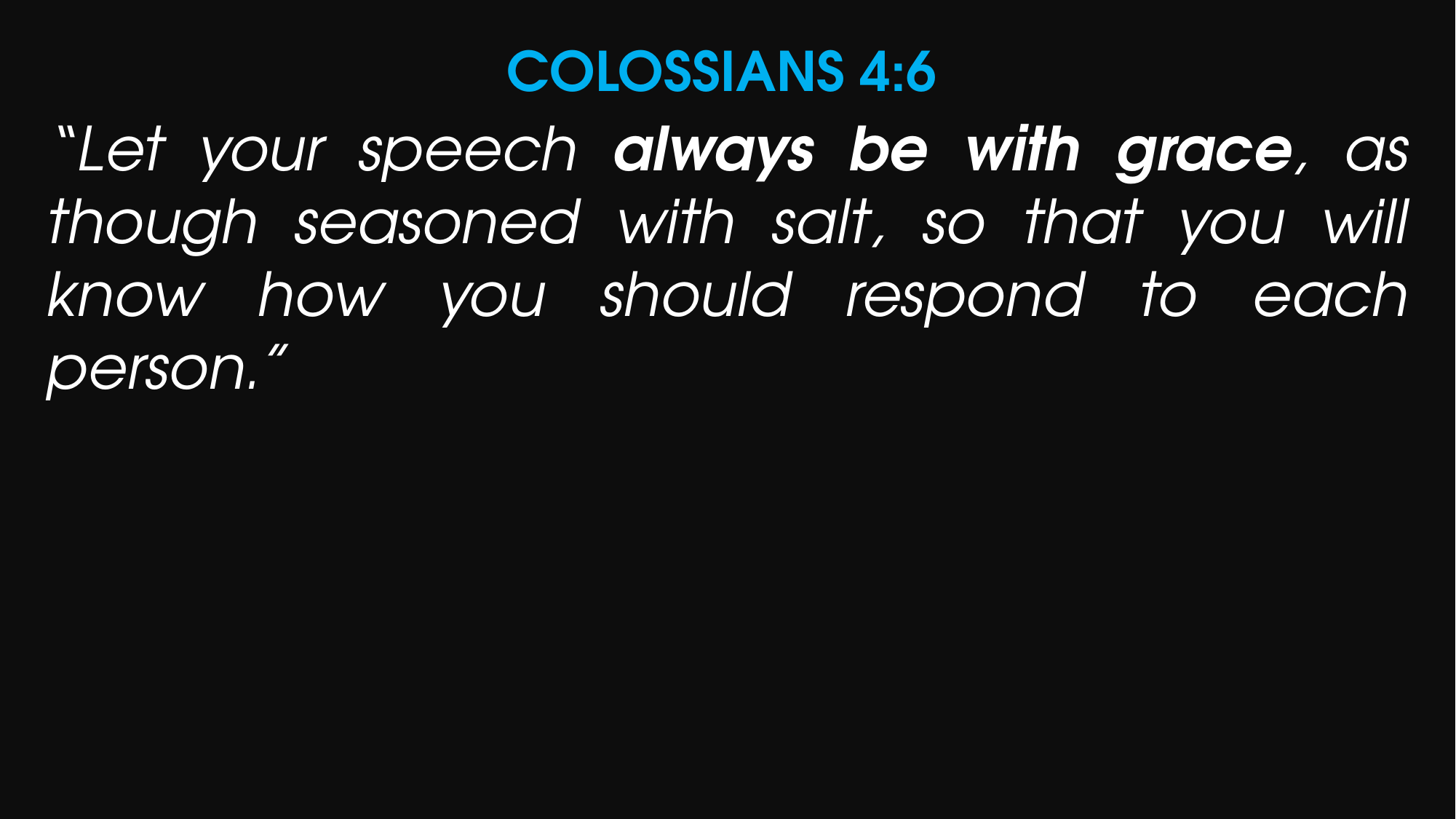

Colossians 4:6
“Let your speech always be with grace, as though seasoned with salt, so that you will know how you should respond to each person.”